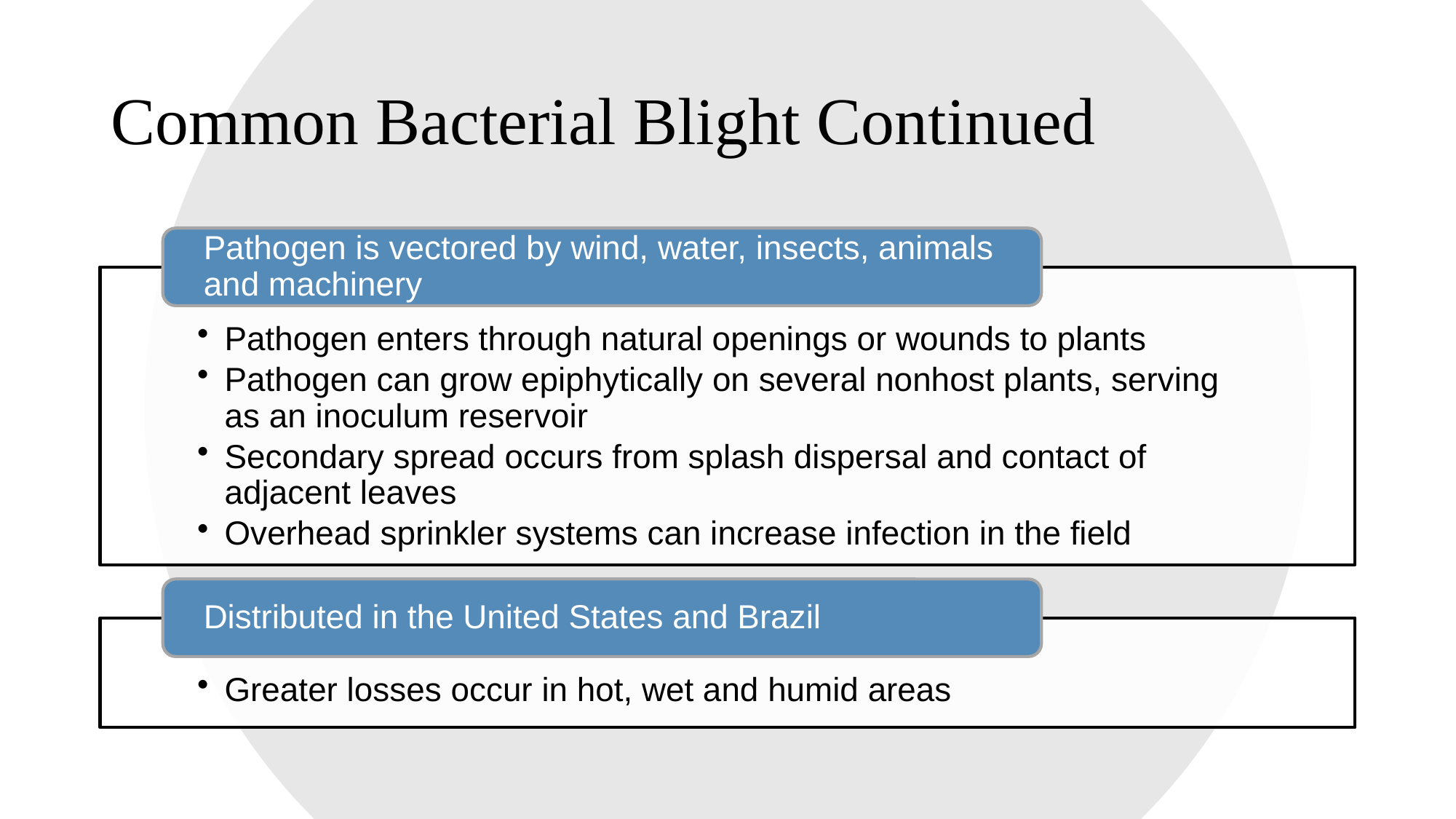

# Common Bacterial Blight Continued
Pathogen enters through natural openings or wounds to plants
Pathogen can grow epiphytically on several nonhost plants, serving as an inoculum reservoir
Secondary spread occurs from splash dispersal and contact of adjacent leaves
Overhead sprinkler systems can increase infection in the field
Pathogen is vectored by wind, water, insects, animals and machinery
Greater losses occur in hot, wet and humid areas
Distributed in the United States and Brazil